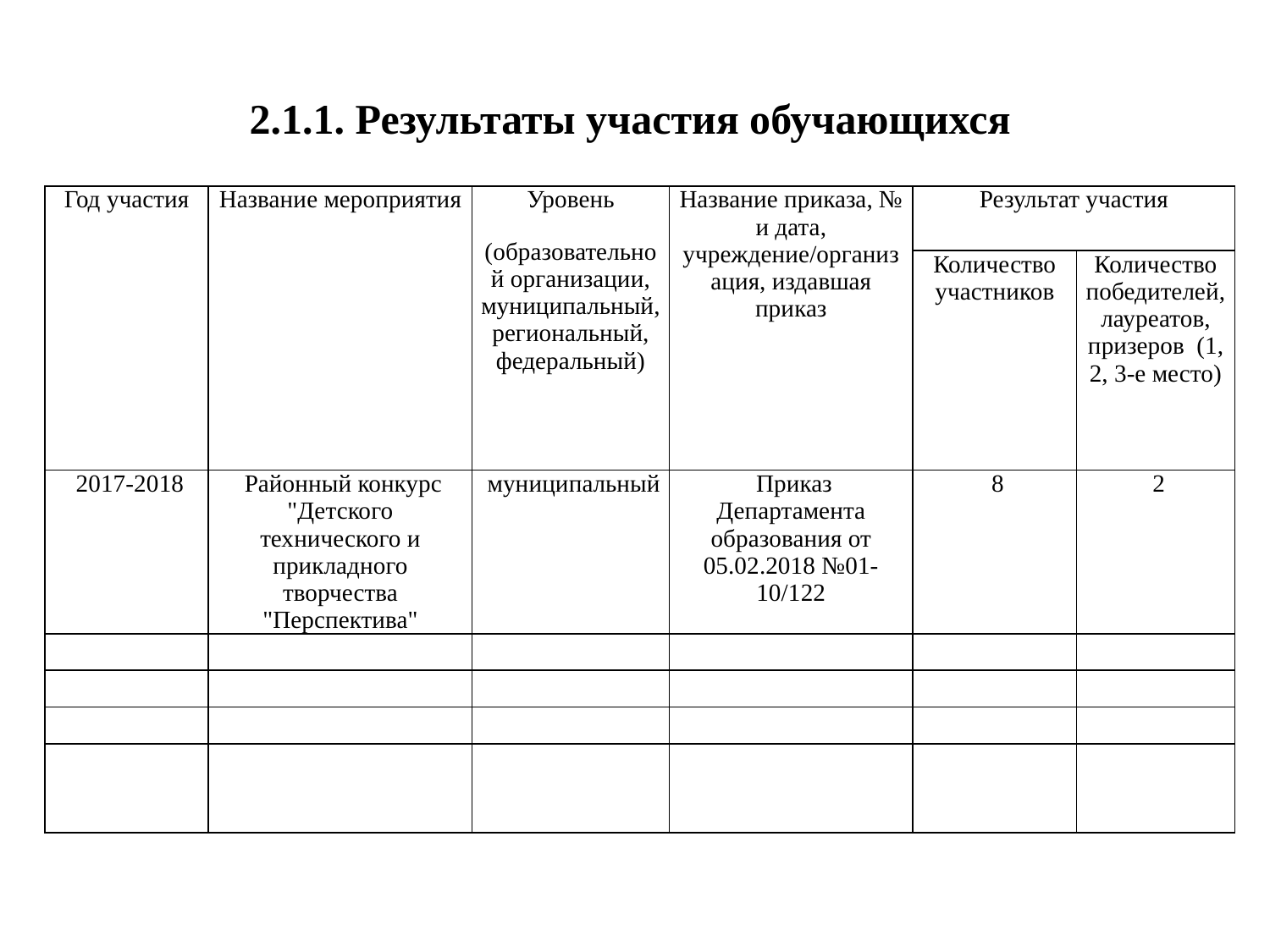

# 2.1.1. Результаты участия обучающихся
| Год участия | Название мероприятия | Уровень (образовательной организации, муниципальный, региональный, федеральный) | Название приказа, № и дата, учреждение/организация, издавшая приказ | Результат участия |  |
| --- | --- | --- | --- | --- | --- |
|  |  |  |  | Количество участников | Количество победителей, лауреатов, призеров (1, 2, 3-е место) |
| 2017-2018 | Районный конкурс "Детского технического и прикладного творчества "Перспектива" | муниципальный | Приказ Департамента образования от 05.02.2018 №01-10/122 | 8 | 2 |
|  |  |  |  |  |  |
|  |  |  |  |  |  |
|  |  |  |  |  |  |
|  |  |  |  |  |  |